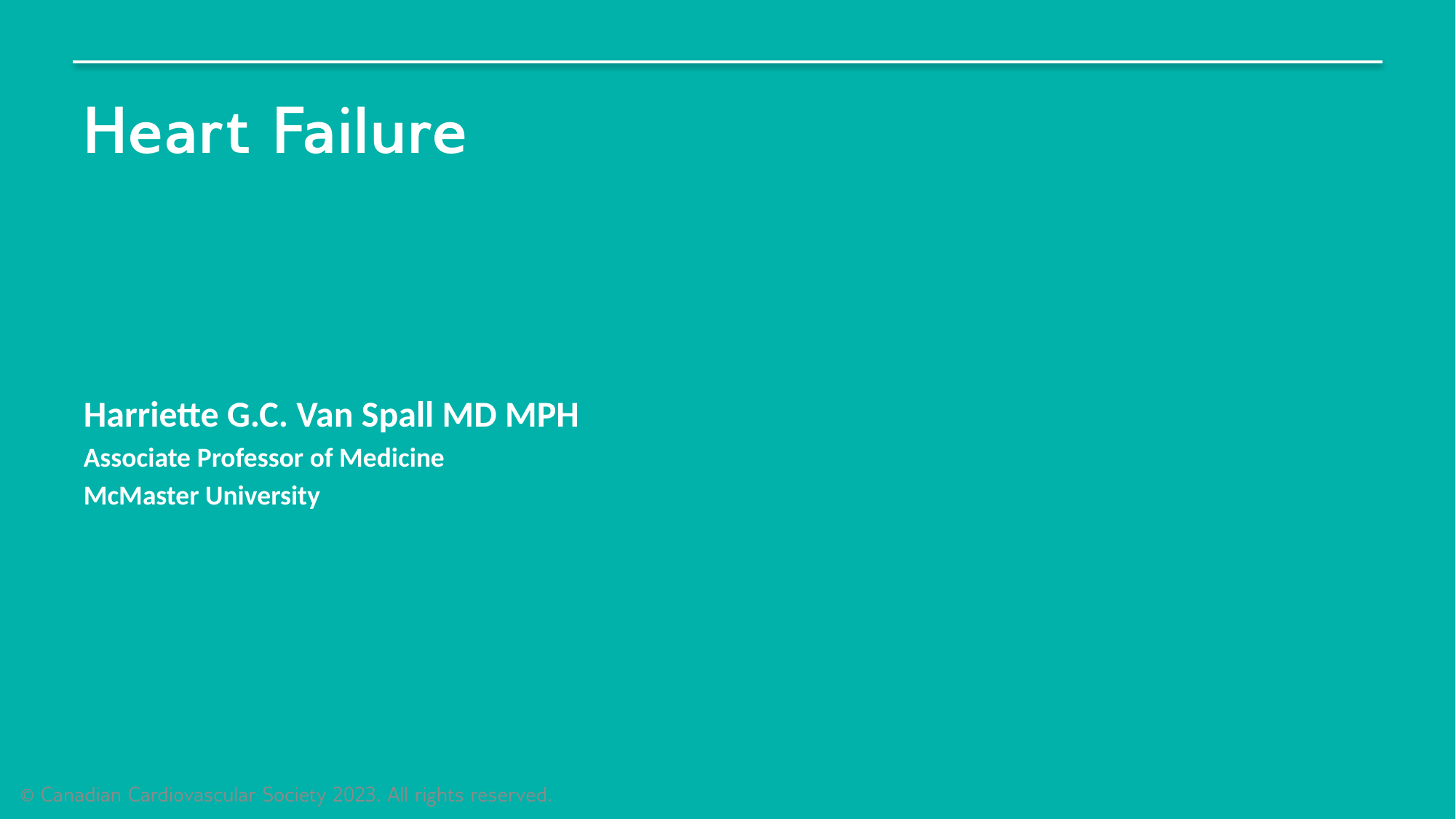

# Heart Failure
Harriette G.C. Van Spall MD MPH
Associate Professor of Medicine
McMaster University
© Canadian Cardiovascular Society 2023. All rights reserved.